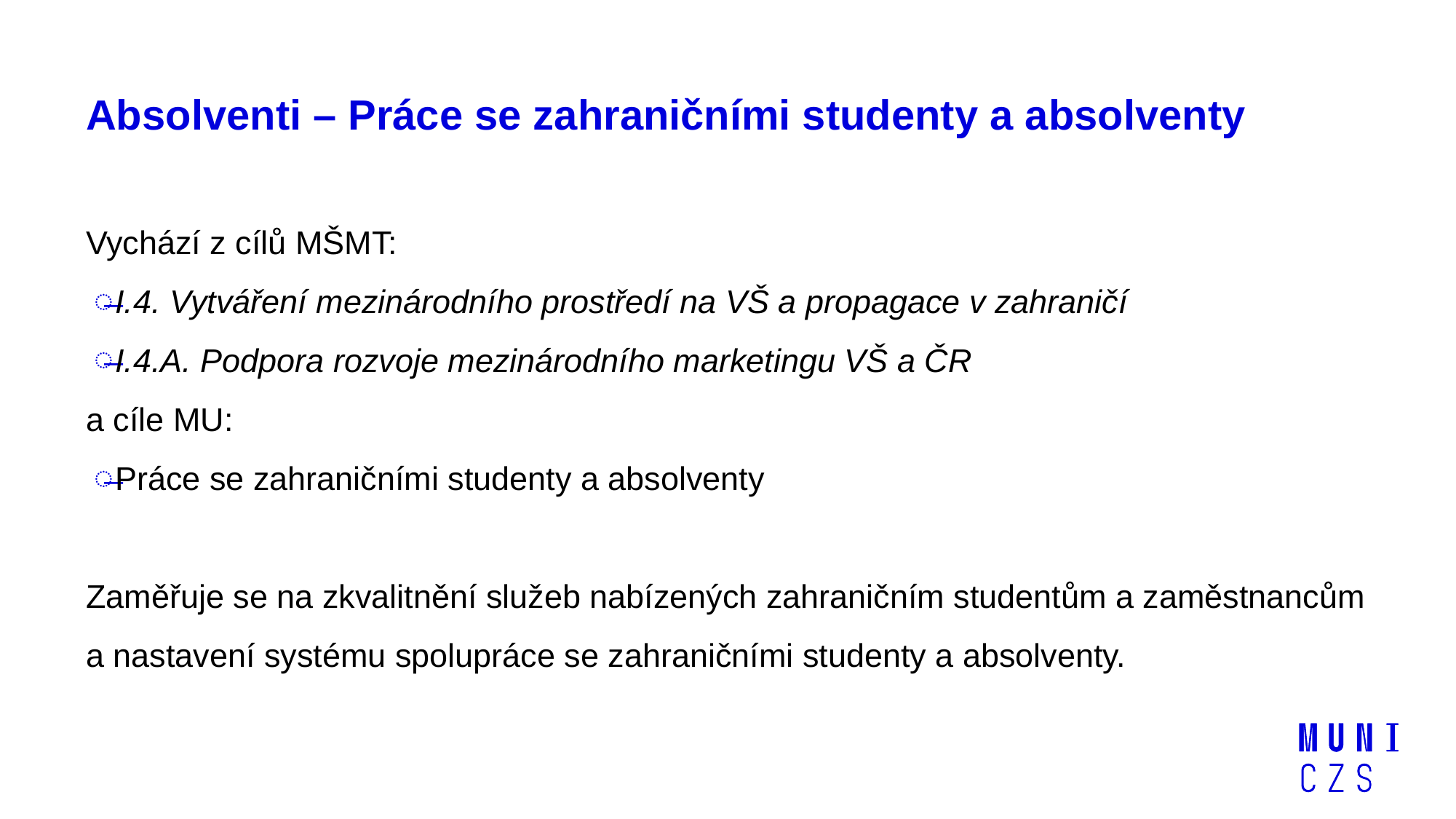

# Absolventi – Práce se zahraničními studenty a absolventy
Vychází z cílů MŠMT:
I.4. Vytváření mezinárodního prostředí na VŠ a propagace v zahraničí
I.4.A. Podpora rozvoje mezinárodního marketingu VŠ a ČR
a cíle MU:
Práce se zahraničními studenty a absolventy

Zaměřuje se na zkvalitnění služeb nabízených zahraničním studentům a zaměstnancům a nastavení systému spolupráce se zahraničními studenty a absolventy.